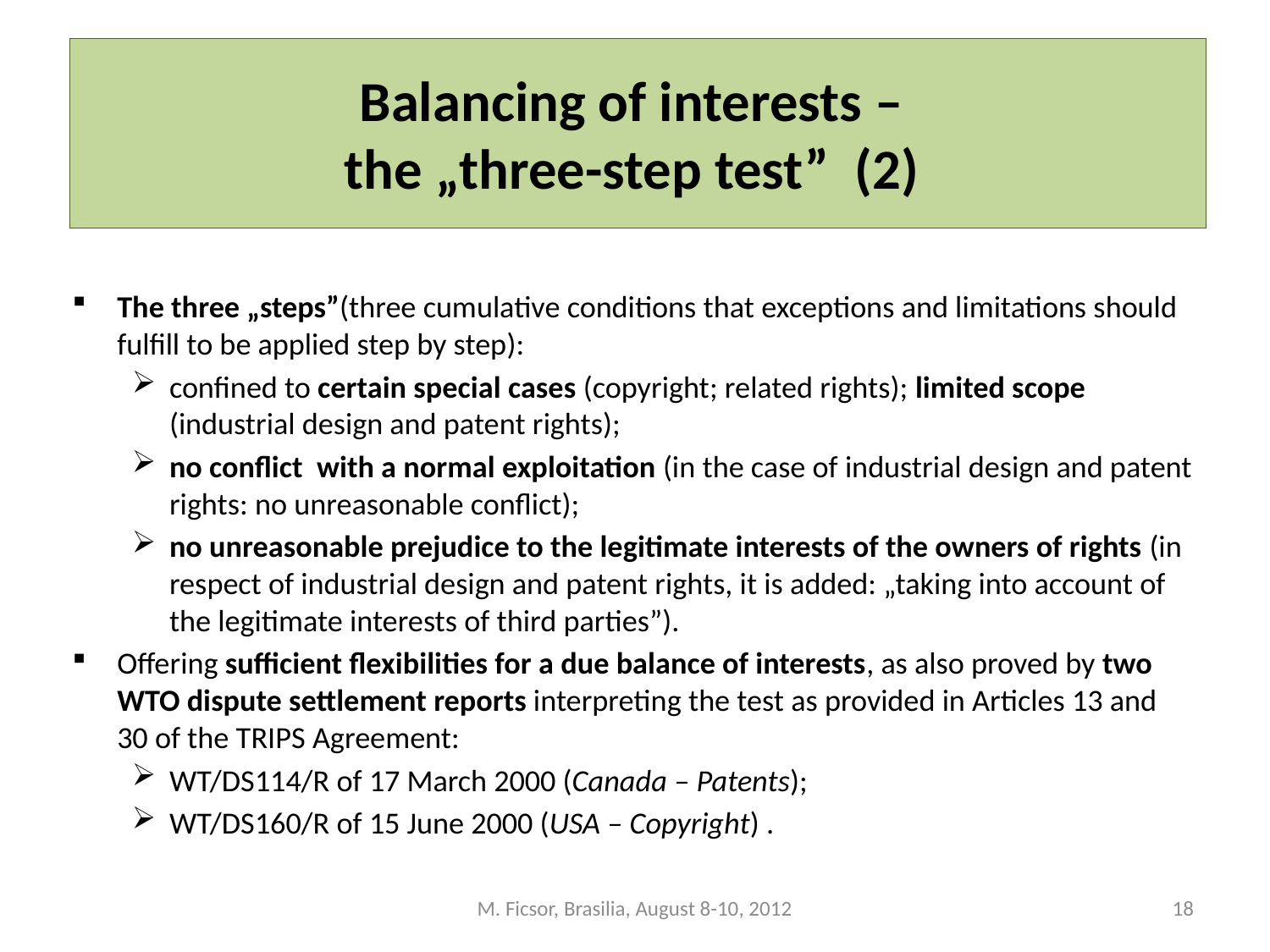

# Balancing of interests – the „three-step test”  (2)

The three „steps”(three cumulative conditions that exceptions and limitations should fulfill to be applied step by step):
confined to certain special cases (copyright; related rights); limited scope  (industrial design and patent rights);
no conflict  with a normal exploitation (in the case of industrial design and patent rights: no unreasonable conflict);
no unreasonable prejudice to the legitimate interests of the owners of rights (in respect of industrial design and patent rights, it is added: „taking into account of the legitimate interests of third parties”).
Offering sufficient flexibilities for a due balance of interests, as also proved by two WTO dispute settlement reports interpreting the test as provided in Articles 13 and 30 of the TRIPS Agreement:
WT/DS114/R of 17 March 2000 (Canada – Patents);
WT/DS160/R of 15 June 2000 (USA – Copyright) .
M. Ficsor, Brasilia, August 8-10, 2012
18